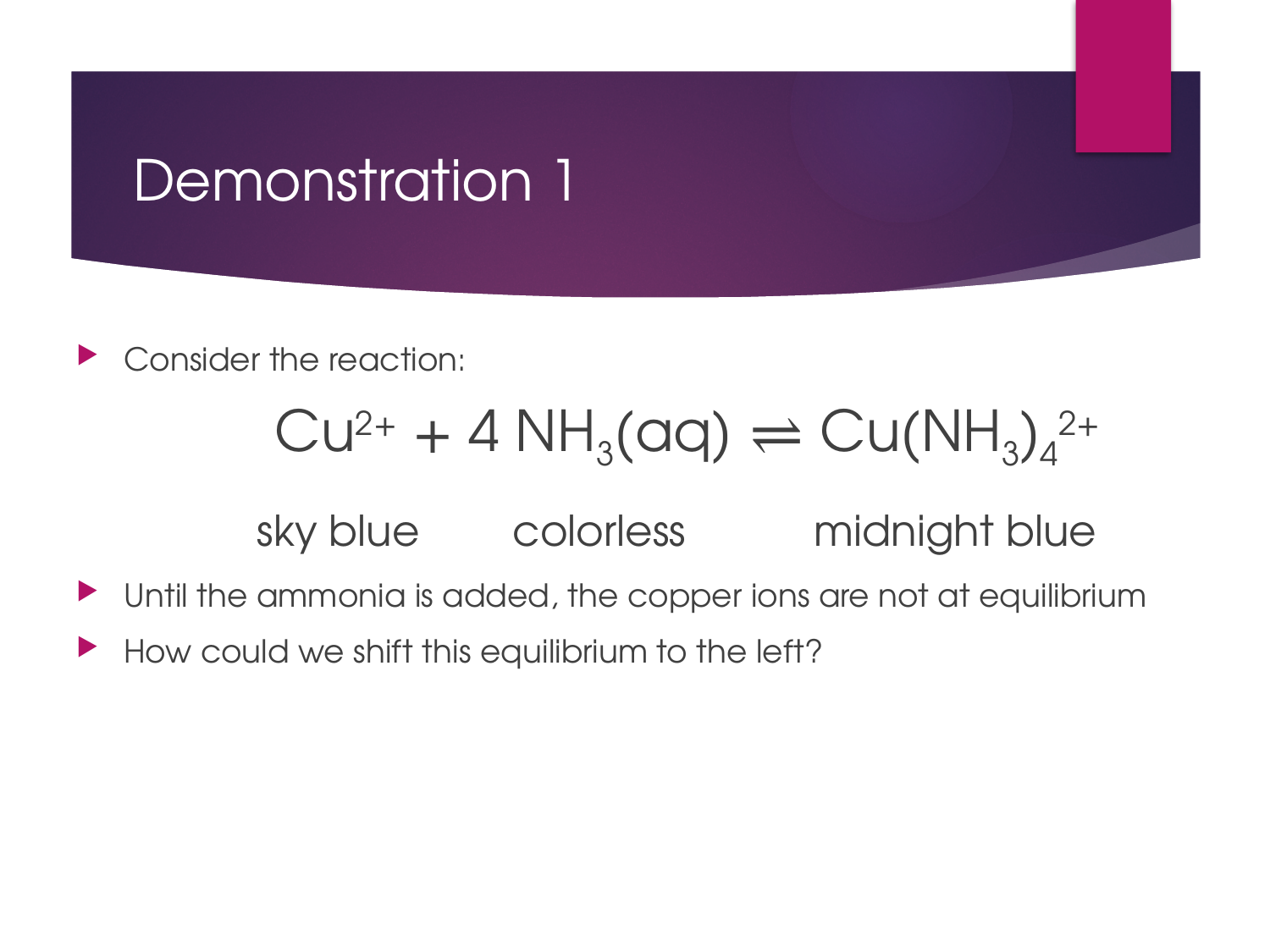

# Demonstration 1
Consider the reaction:
Cu2+ + 4 NH3(aq) ⇌ Cu(NH3)42+
        sky blue        colorless           midnight blue
Until the ammonia is added, the copper ions are not at equilibrium
How could we shift this equilibrium to the left?